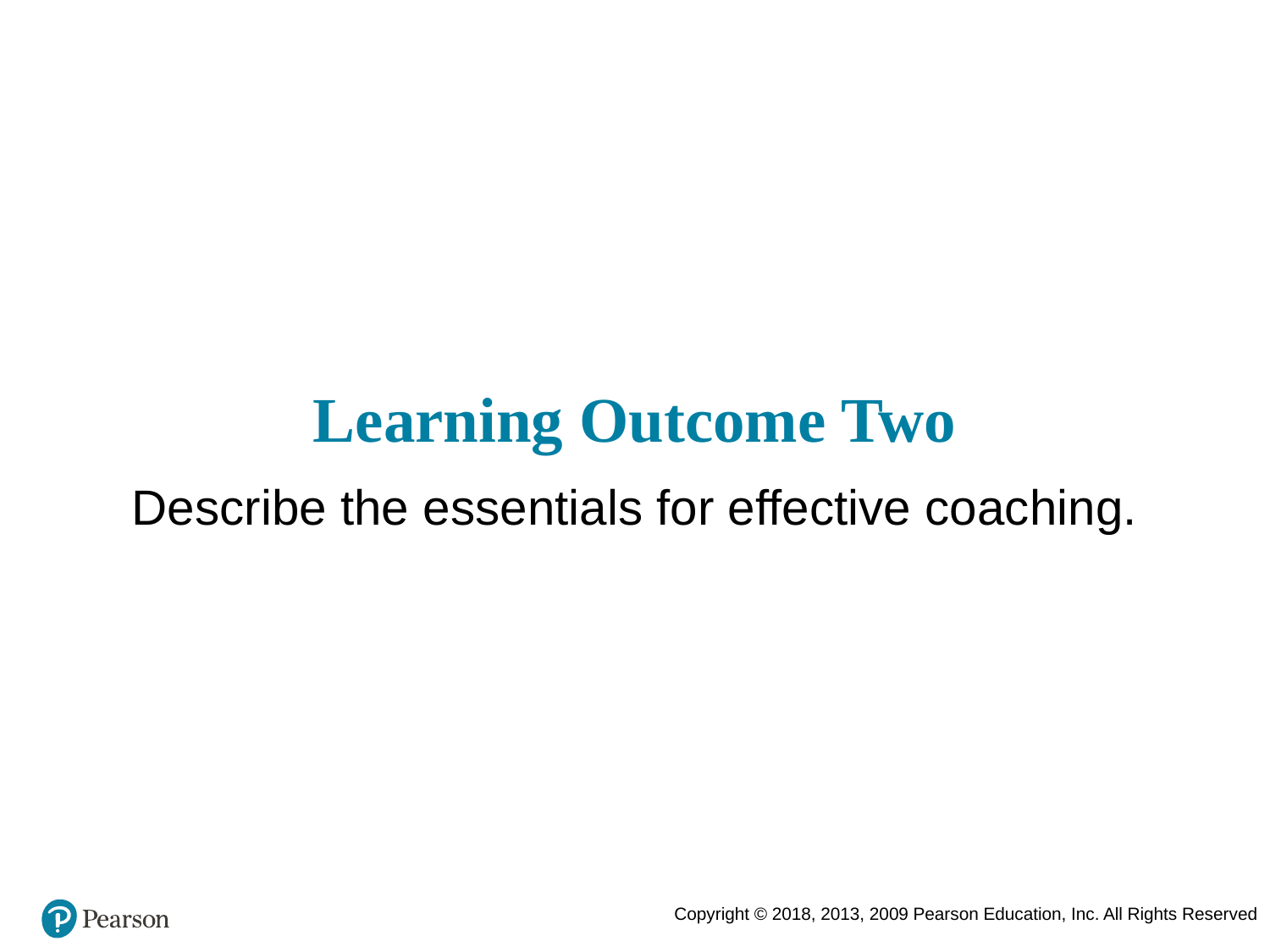

# Learning Outcome Two
Describe the essentials for effective coaching.